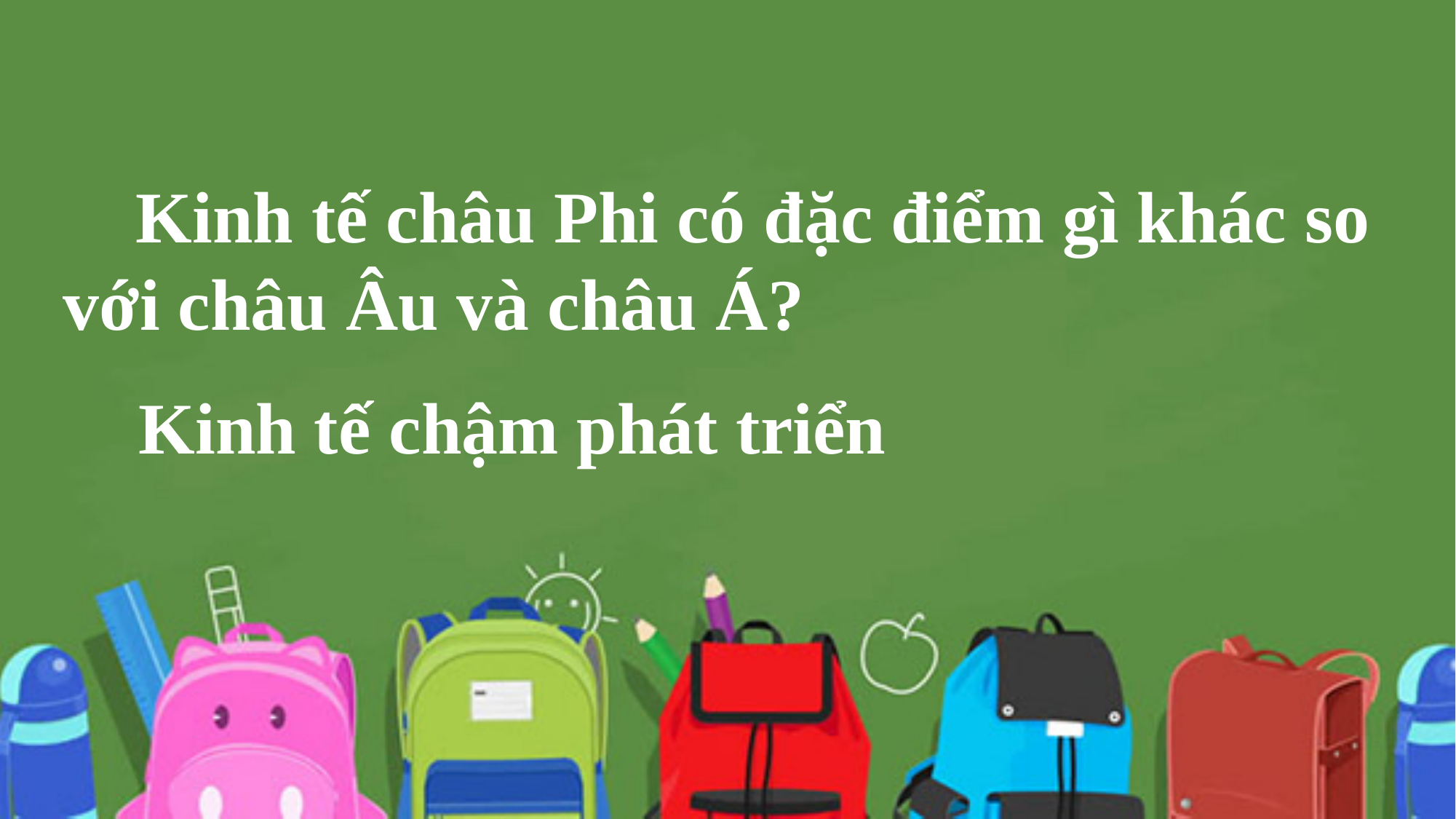

Kinh tế châu Phi có đặc điểm gì khác so với châu Âu và châu Á?
 Kinh tế chậm phát triển